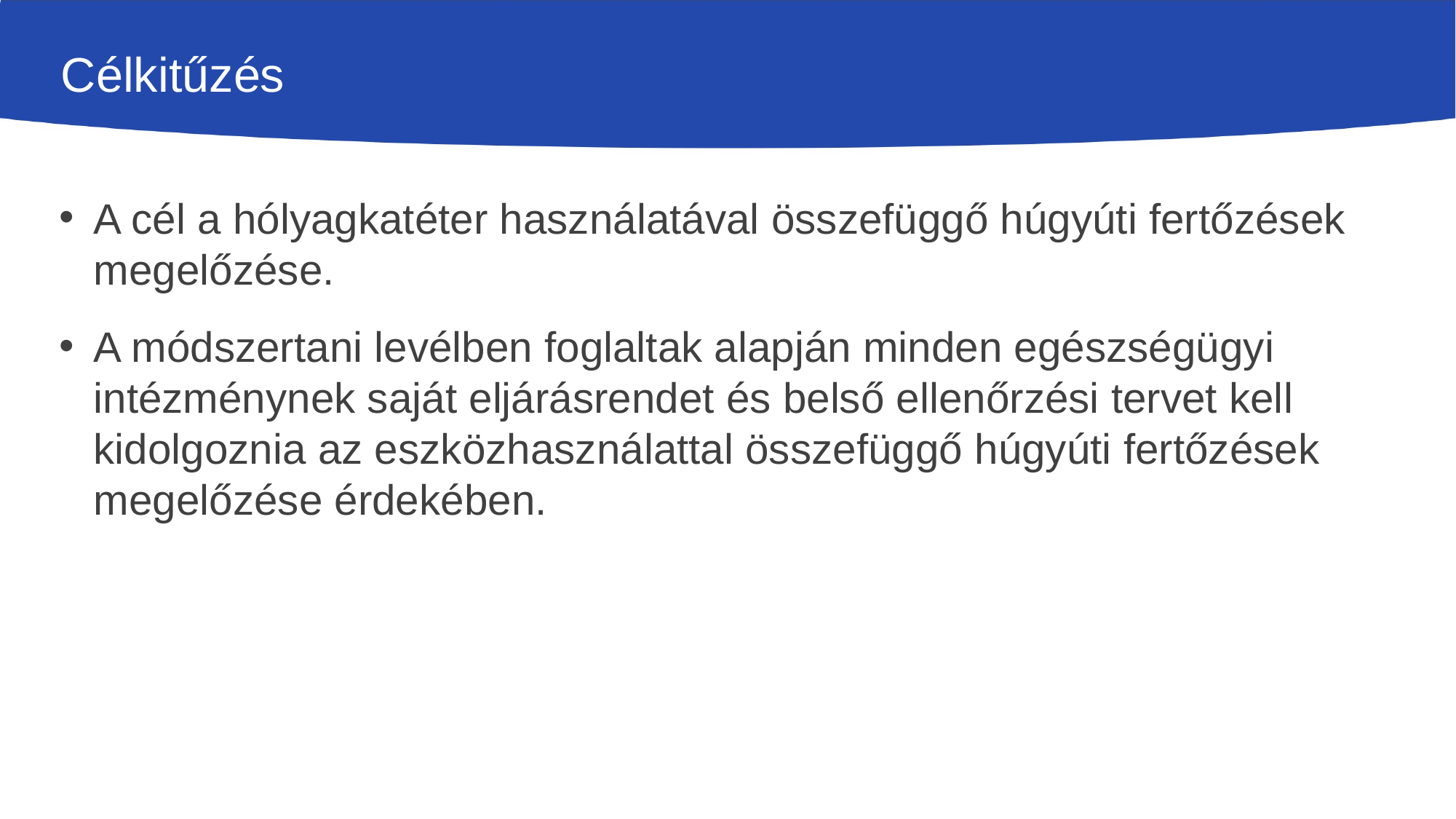

# Célkitűzés
A cél a hólyagkatéter használatával összefüggő húgyúti fertőzések megelőzése.
A módszertani levélben foglaltak alapján minden egészségügyi intézménynek saját eljárásrendet és belső ellenőrzési tervet kell kidolgoznia az eszközhasználattal összefüggő húgyúti fertőzések megelőzése érdekében.